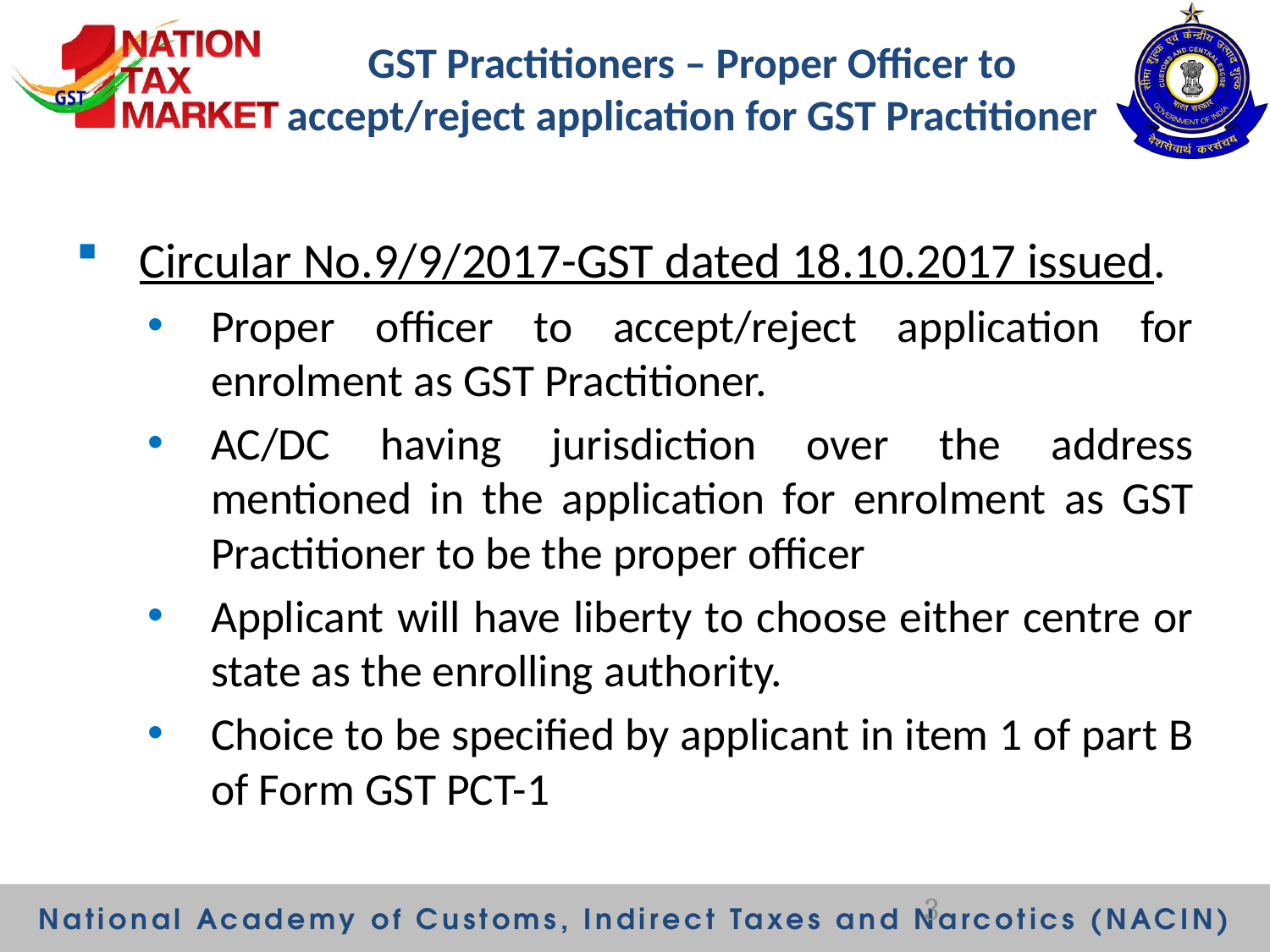

# GST Practitioners – Proper Officer to accept/reject application for GST Practitioner
Circular No.9/9/2017-GST dated 18.10.2017 issued.
Proper officer to accept/reject application for enrolment as GST Practitioner.
AC/DC having jurisdiction over the address mentioned in the application for enrolment as GST Practitioner to be the proper officer
Applicant will have liberty to choose either centre or state as the enrolling authority.
Choice to be specified by applicant in item 1 of part B of Form GST PCT-1

3
National Academy of Customs, Indirect Taxes and Narcotics (NACIN)